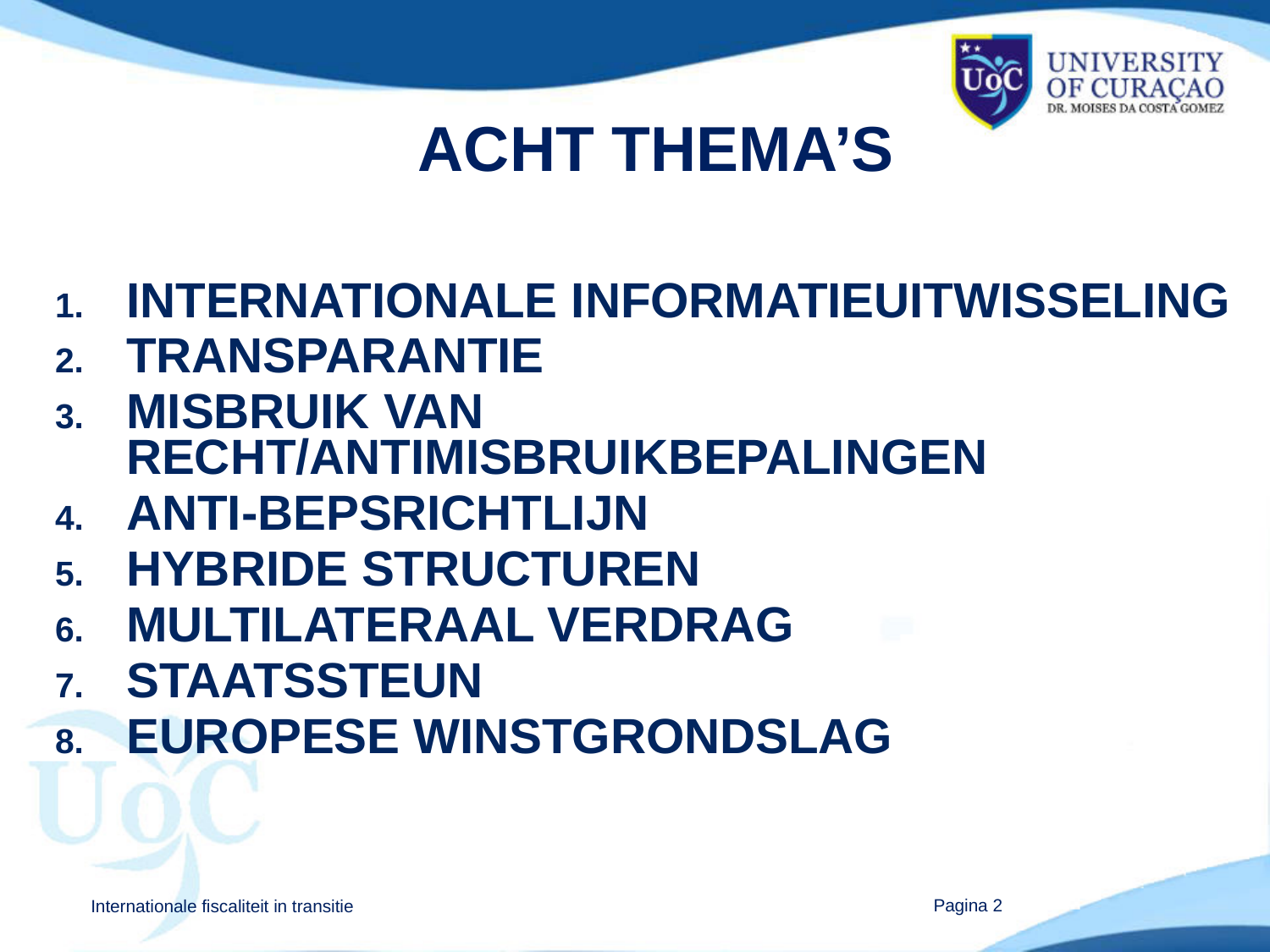

# ACHT THEMA’S
INTERNATIONALE INFORMATIEUITWISSELING
TRANSPARANTIE
MISBRUIK VAN RECHT/ANTIMISBRUIKBEPALINGEN
ANTI-BEPSRICHTLIJN
HYBRIDE STRUCTUREN
MULTILATERAAL VERDRAG
STAATSSTEUN
EUROPESE WINSTGRONDSLAG

Internationale fiscaliteit in transitie
Pagina 2